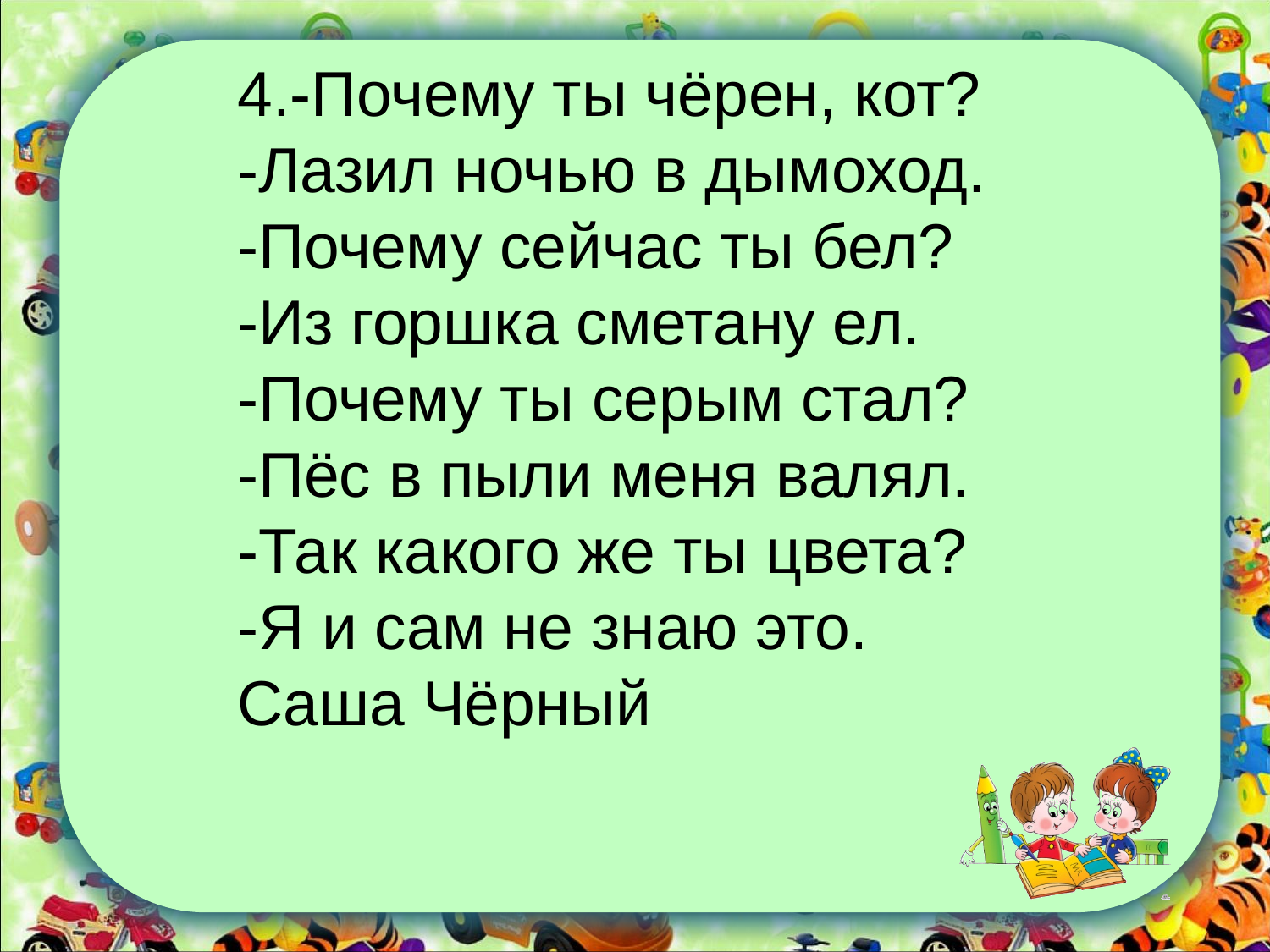

4.-Почему ты чёрен, кот?
-Лазил ночью в дымоход.
-Почему сейчас ты бел?
-Из горшка сметану ел.
-Почему ты серым стал?
-Пёс в пыли меня валял.
-Так какого же ты цвета?
-Я и сам не знаю это.
Cаша Чёрный